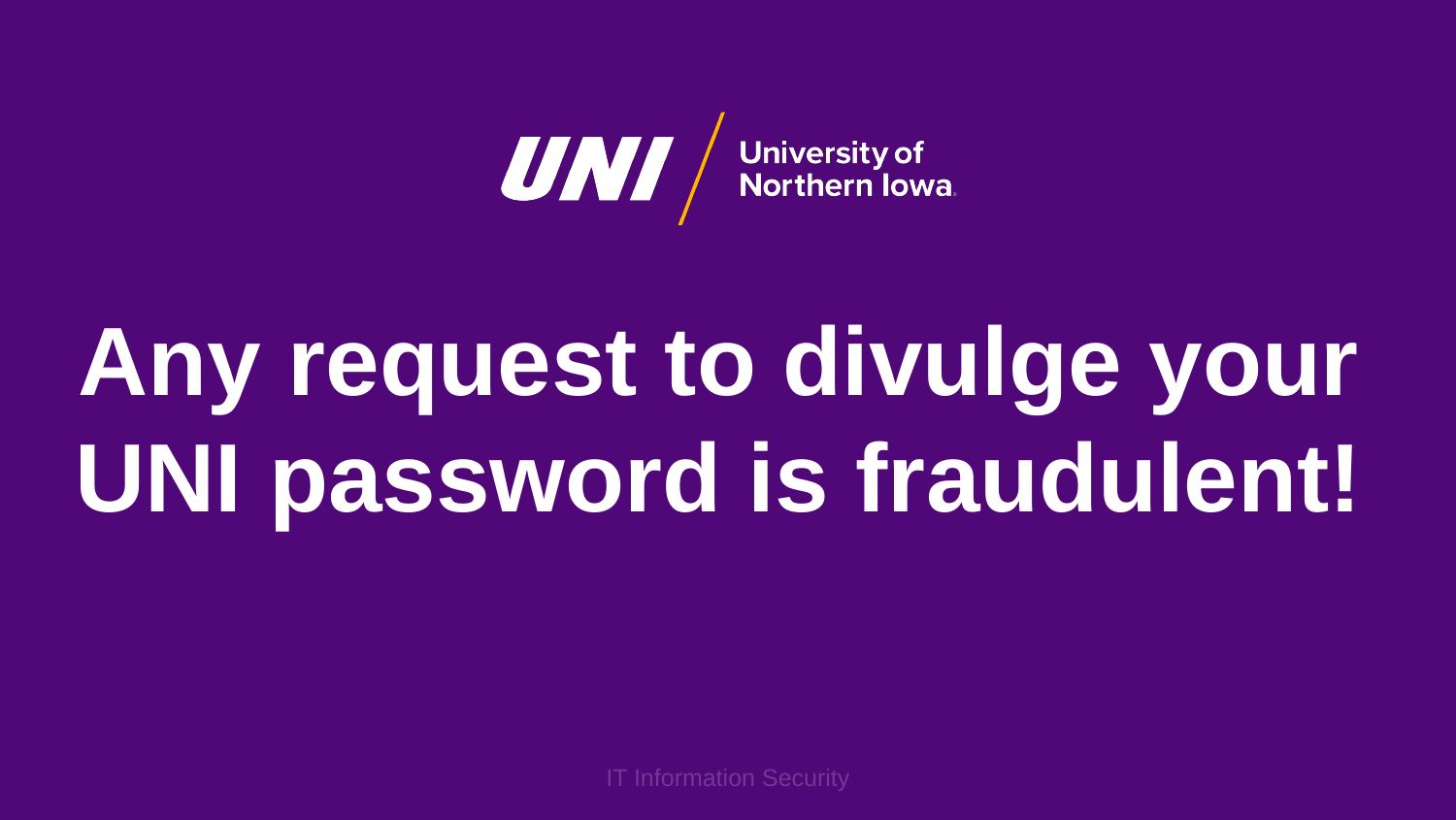

Any request to divulge your UNI password is fraudulent!
IT Information Security